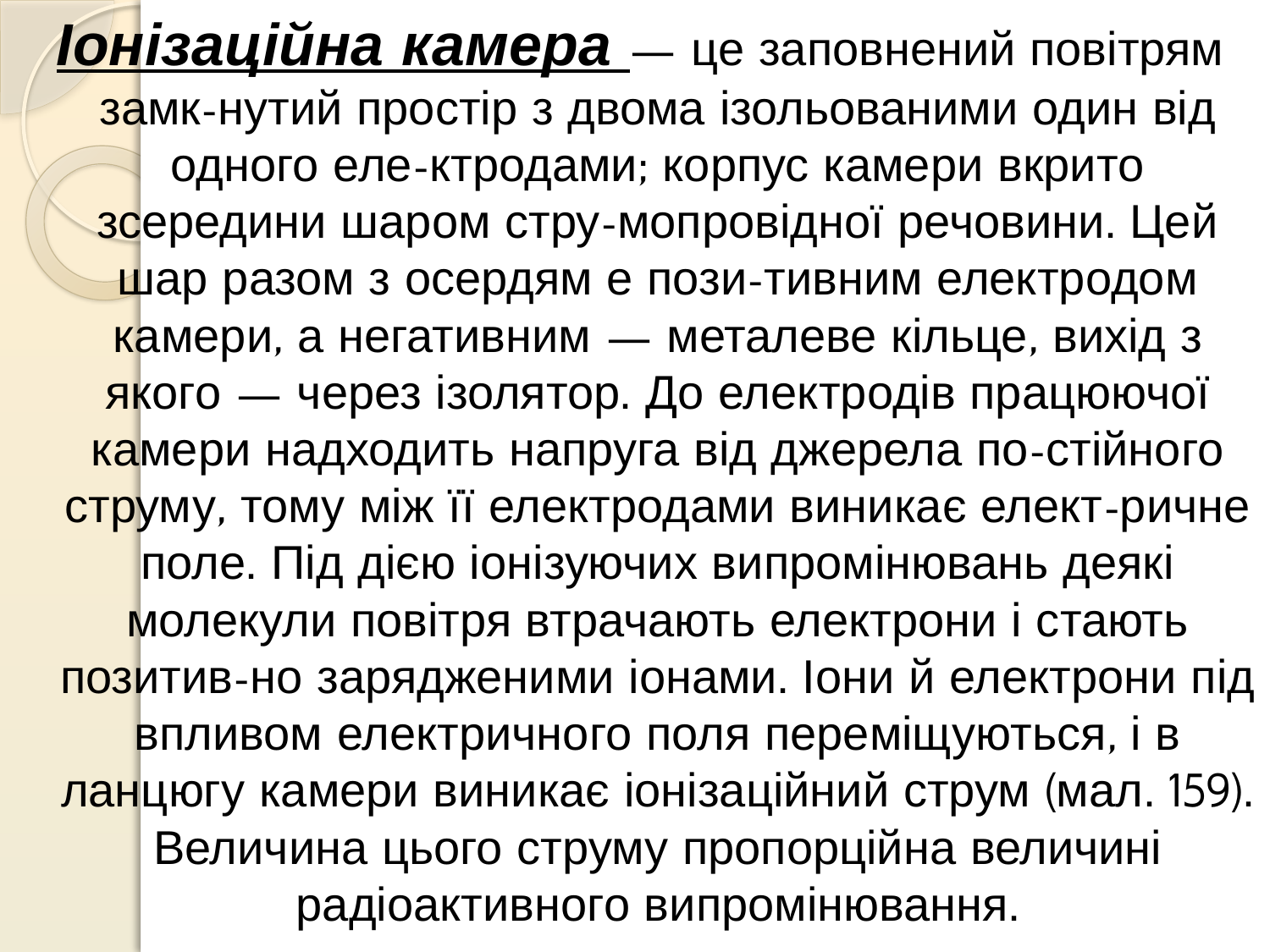

Іонізаційна камера — це заповнений повітрям замк-нутий простір з двома ізольованими один від одного еле-ктродами; корпус камери вкрито зсередини шаром стру-мопровідної речовини. Цей шар разом з осердям е пози-тивним електродом камери, а негативним — металеве кільце, вихід з якого — через ізолятор. До електродів працюючої камери надходить напруга від джерела по-стійного струму, тому між її електродами виникає елект-ричне поле. Під дією іонізуючих випромінювань деякі молекули повітря втрачають електрони і стають позитив-но зарядженими іонами. Іони й електрони під впливом електричного поля переміщуються, і в ланцюгу камери виникає іонізаційний струм (мал. 159). Величина цього струму пропорційна величині радіоактивного випромінювання.